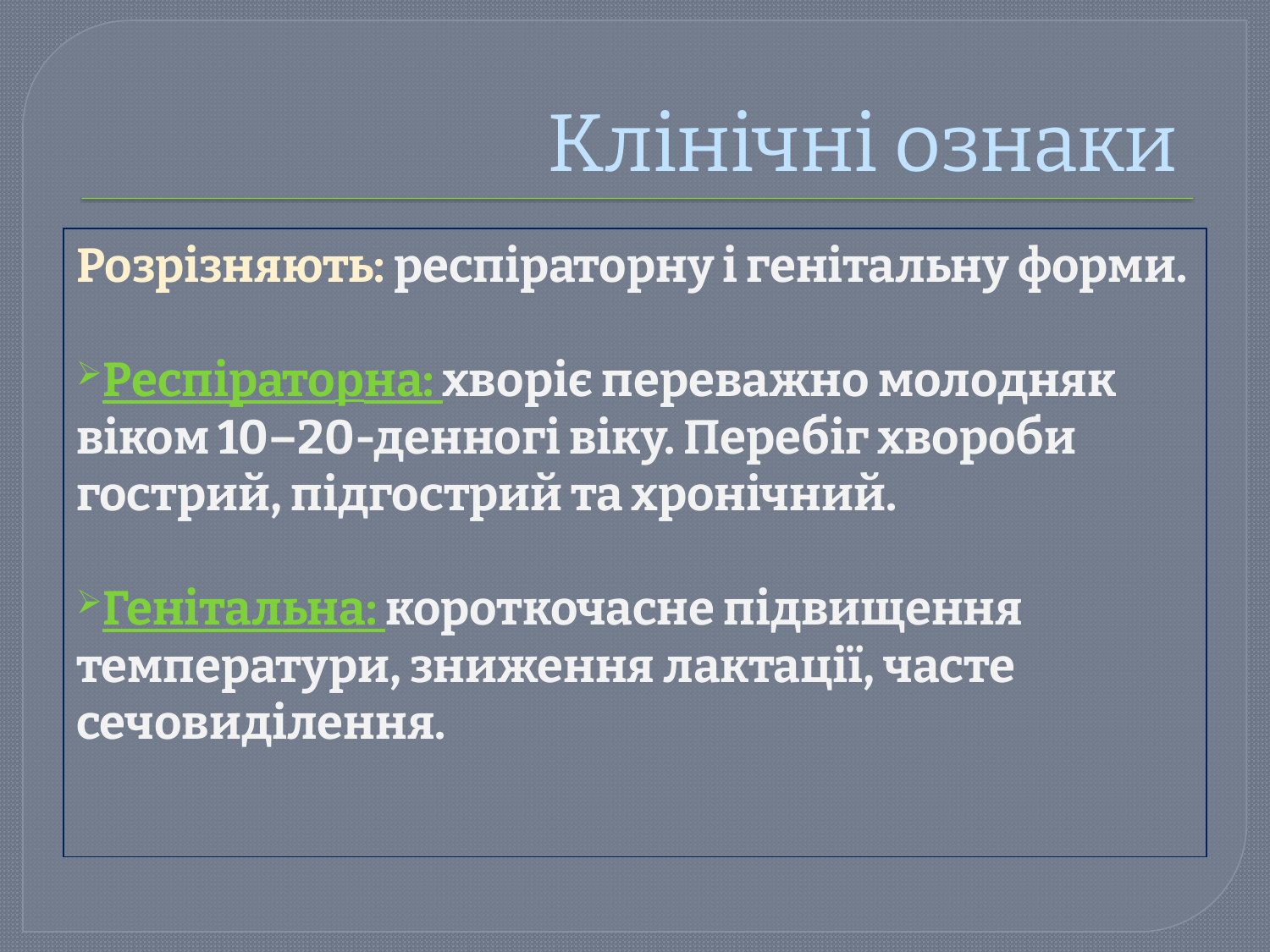

# Клінічні ознаки
Розрізняють: респіраторну і генітальну форми.

Респіраторна: хворіє переважно молодняк віком 10–20-денногі віку. Перебіг хвороби гострий, підгострий та хронічний.

Генітальна: короткочасне підвищення температури, зниження лактації, часте сечовиділення.